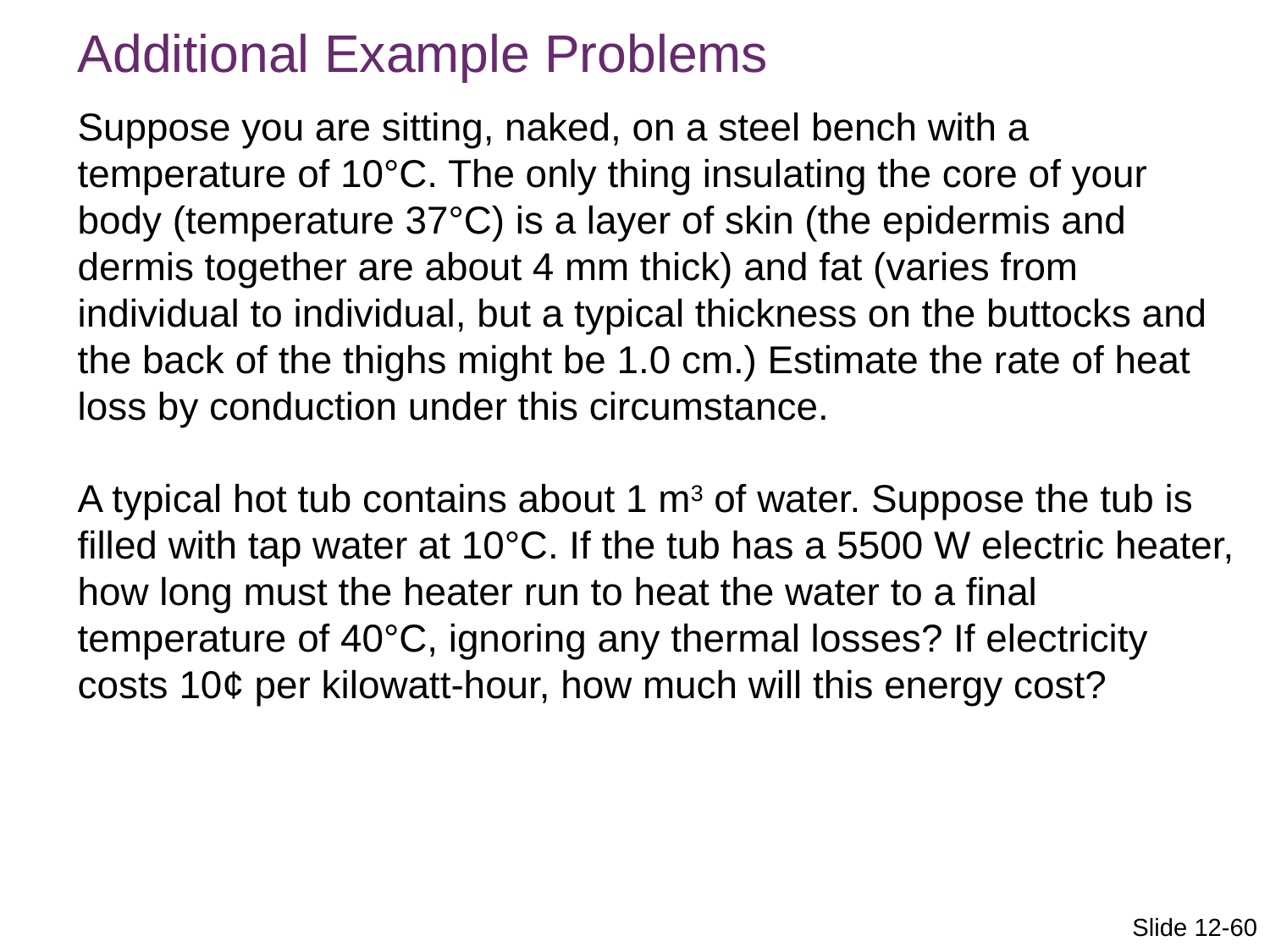

Additional Example Problems
Suppose you are sitting, naked, on a steel bench with a temperature of 10°C. The only thing insulating the core of your body (temperature 37°C) is a layer of skin (the epidermis and dermis together are about 4 mm thick) and fat (varies from individual to individual, but a typical thickness on the buttocks and the back of the thighs might be 1.0 cm.) Estimate the rate of heat loss by conduction under this circumstance.

A typical hot tub contains about 1 m3 of water. Suppose the tub is filled with tap water at 10°C. If the tub has a 5500 W electric heater, how long must the heater run to heat the water to a final temperature of 40°C, ignoring any thermal losses? If electricity costs 10¢ per kilowatt-hour, how much will this energy cost?
Slide 12-60